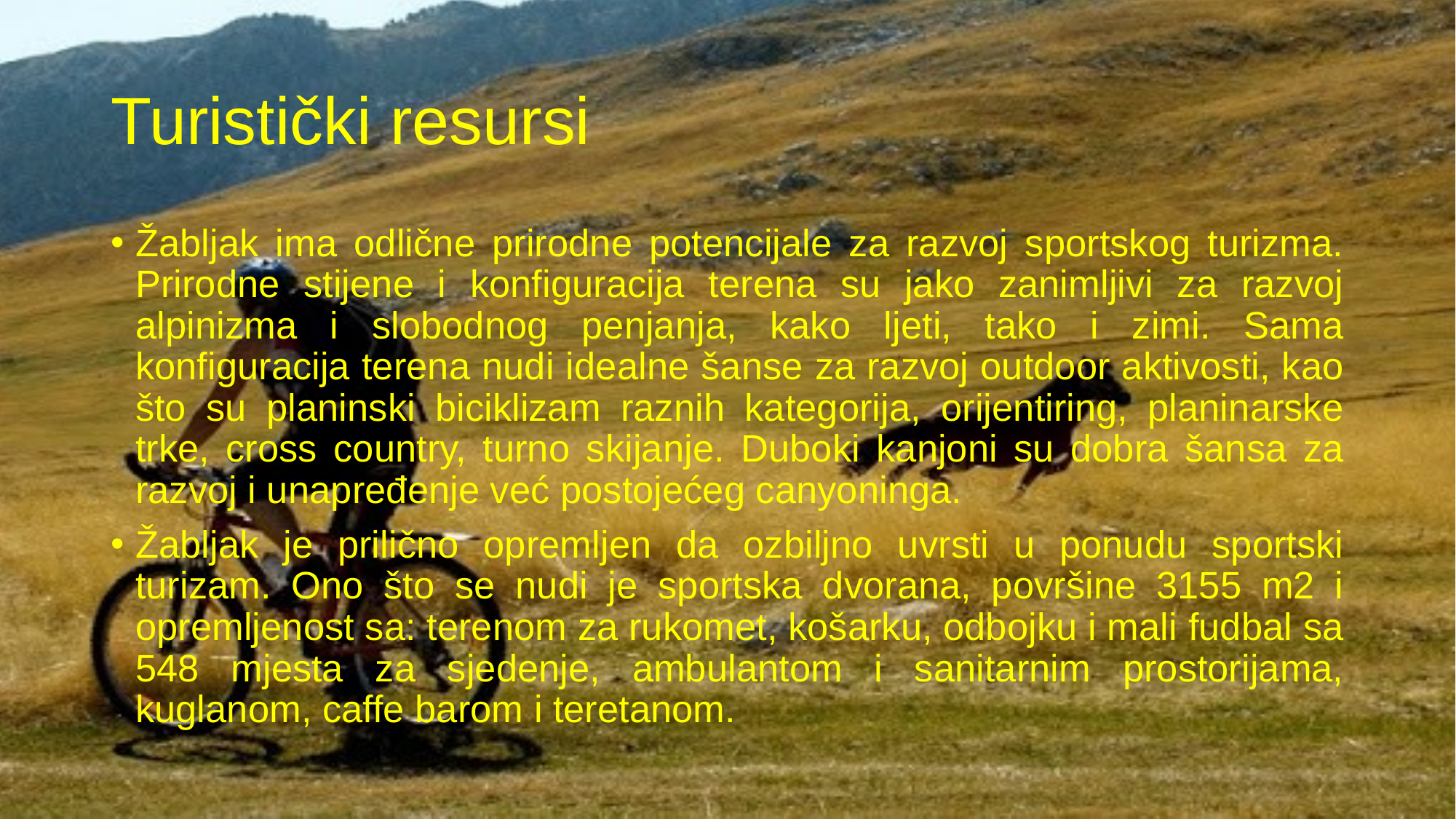

# Turistički resursi
Žabljak ima odlične prirodne potencijale za razvoj sportskog turizma. Prirodne stijene i konfiguracija terena su jako zanimljivi za razvoj alpinizma i slobodnog penjanja, kako ljeti, tako i zimi. Sama konfiguracija terena nudi idealne šanse za razvoj outdoor aktivosti, kao što su planinski biciklizam raznih kategorija, orijentiring, planinarske trke, cross country, turno skijanje. Duboki kanjoni su dobra šansa za razvoj i unapređenje već postojećeg canyoninga.
Žabljak je prilično opremljen da ozbiljno uvrsti u ponudu sportski turizam. Ono što se nudi je sportska dvorana, površine 3155 m2 i opremljenost sa: terenom za rukomet, košarku, odbojku i mali fudbal sa 548 mjesta za sjedenje, ambulantom i sanitarnim prostorijama, kuglanom, caffe barom i teretanom.